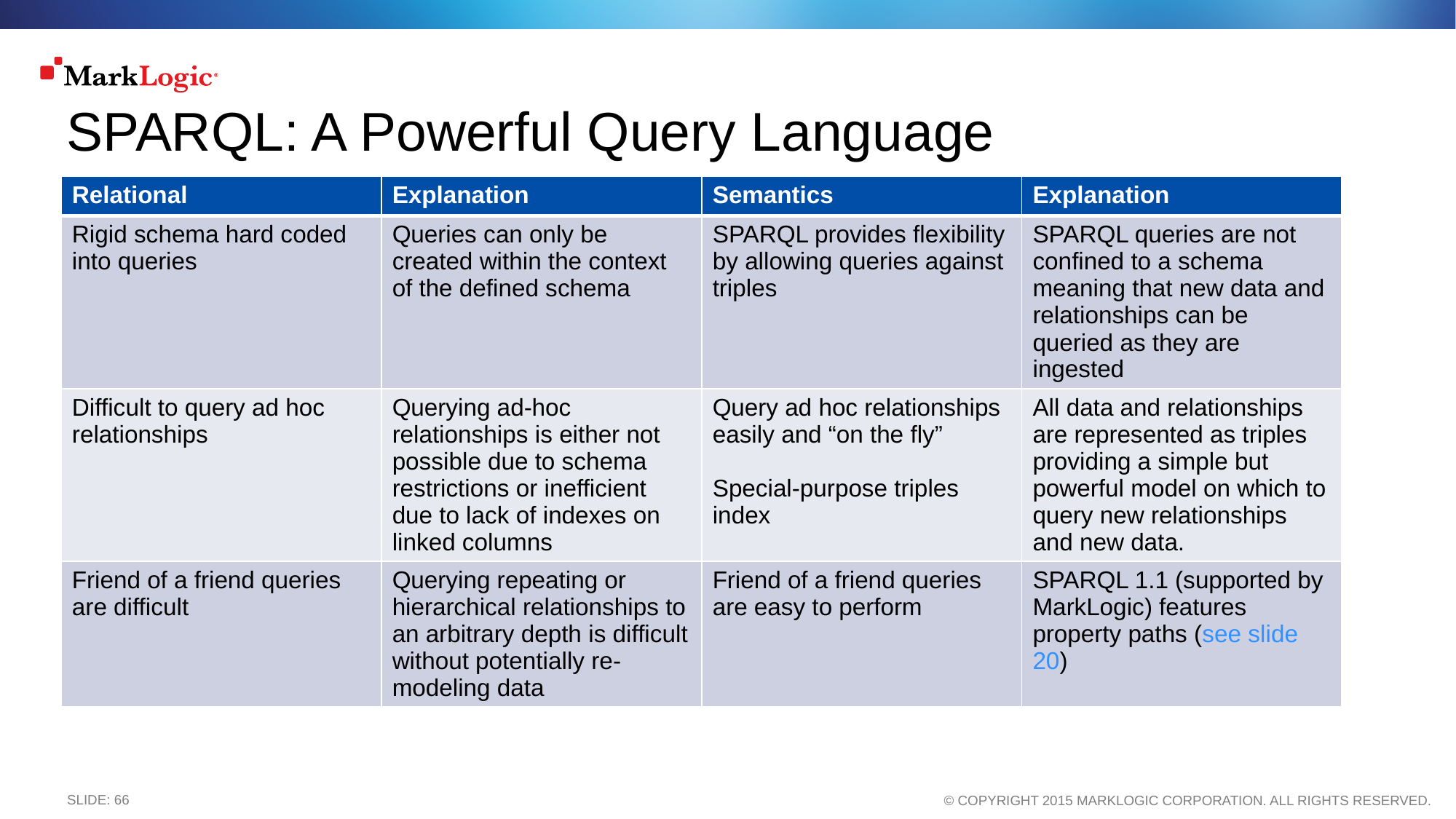

# SPARQL: A Powerful Query Language
| Relational | Explanation | Semantics | Explanation |
| --- | --- | --- | --- |
| Rigid schema hard coded into queries | Queries can only be created within the context of the defined schema | SPARQL provides flexibility by allowing queries against triples | SPARQL queries are not confined to a schema meaning that new data and relationships can be queried as they are ingested |
| Difficult to query ad hoc relationships | Querying ad-hoc relationships is either not possible due to schema restrictions or inefficient due to lack of indexes on linked columns | Query ad hoc relationships easily and “on the fly” Special-purpose triples index | All data and relationships are represented as triples providing a simple but powerful model on which to query new relationships and new data. |
| Friend of a friend queries are difficult | Querying repeating or hierarchical relationships to an arbitrary depth is difficult without potentially re-modeling data | Friend of a friend queries are easy to perform | SPARQL 1.1 (supported by MarkLogic) features property paths (see slide 20) |